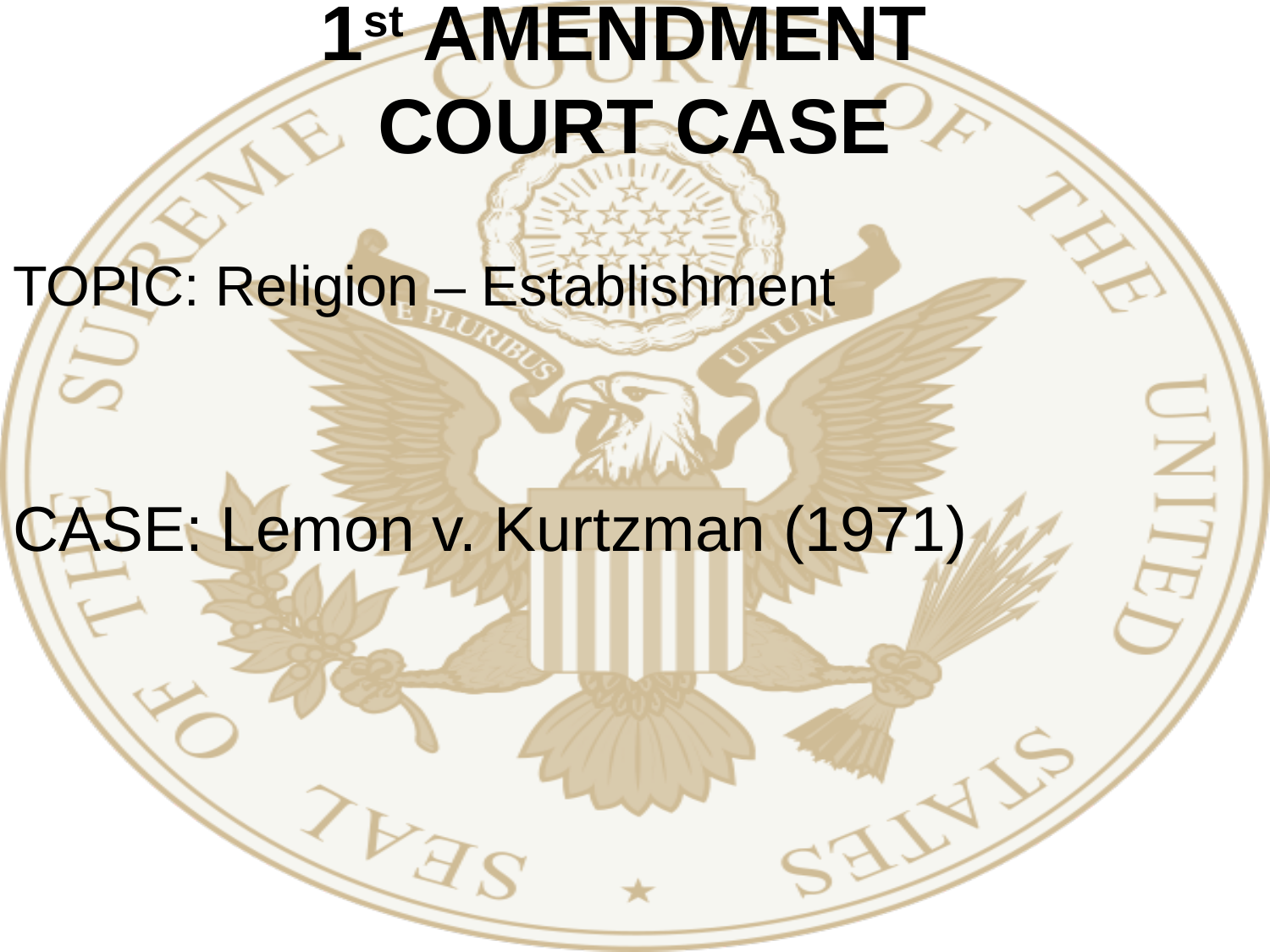

# 1st AMENDMENT COURT CASE
TOPIC: Religion – Establishment

CASE: Lemon v. Kurtzman (1971)